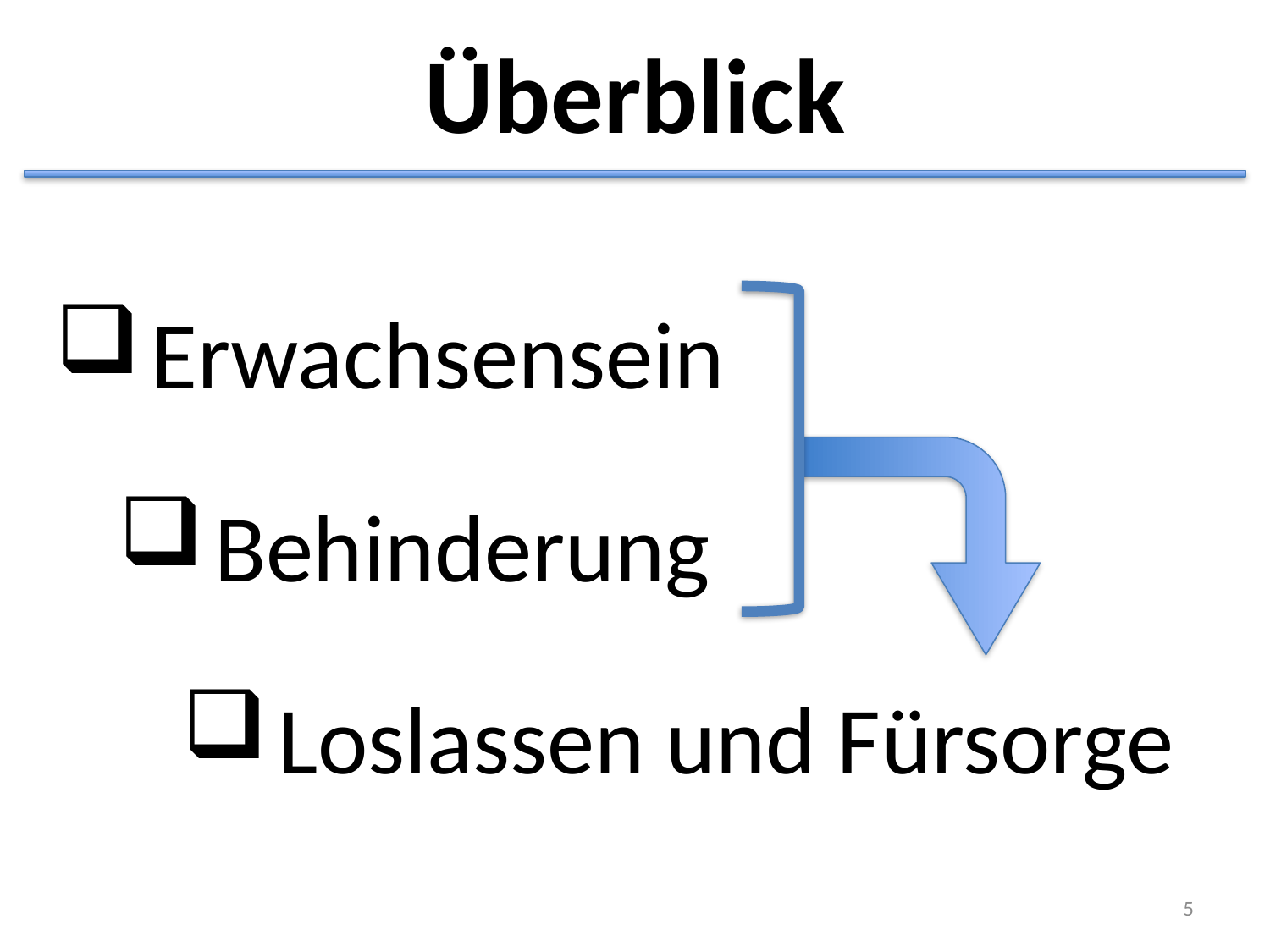

# Überblick

Erwachsensein
Behinderung
Loslassen und Fürsorge

5